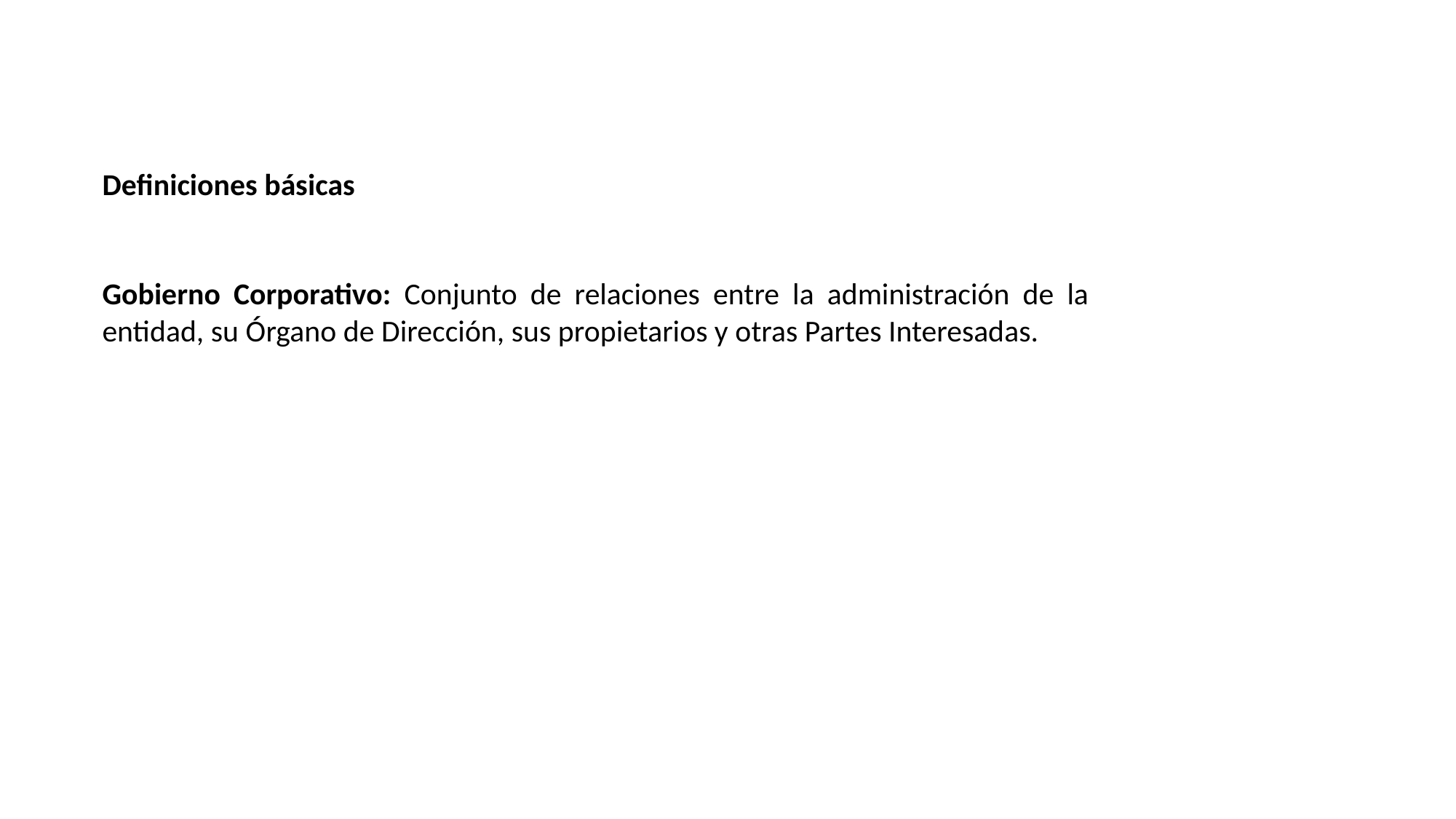

Definiciones básicas

Gobierno Corporativo: Conjunto de relaciones entre la administración de la entidad, su Órgano de Dirección, sus propietarios y otras Partes Interesadas.